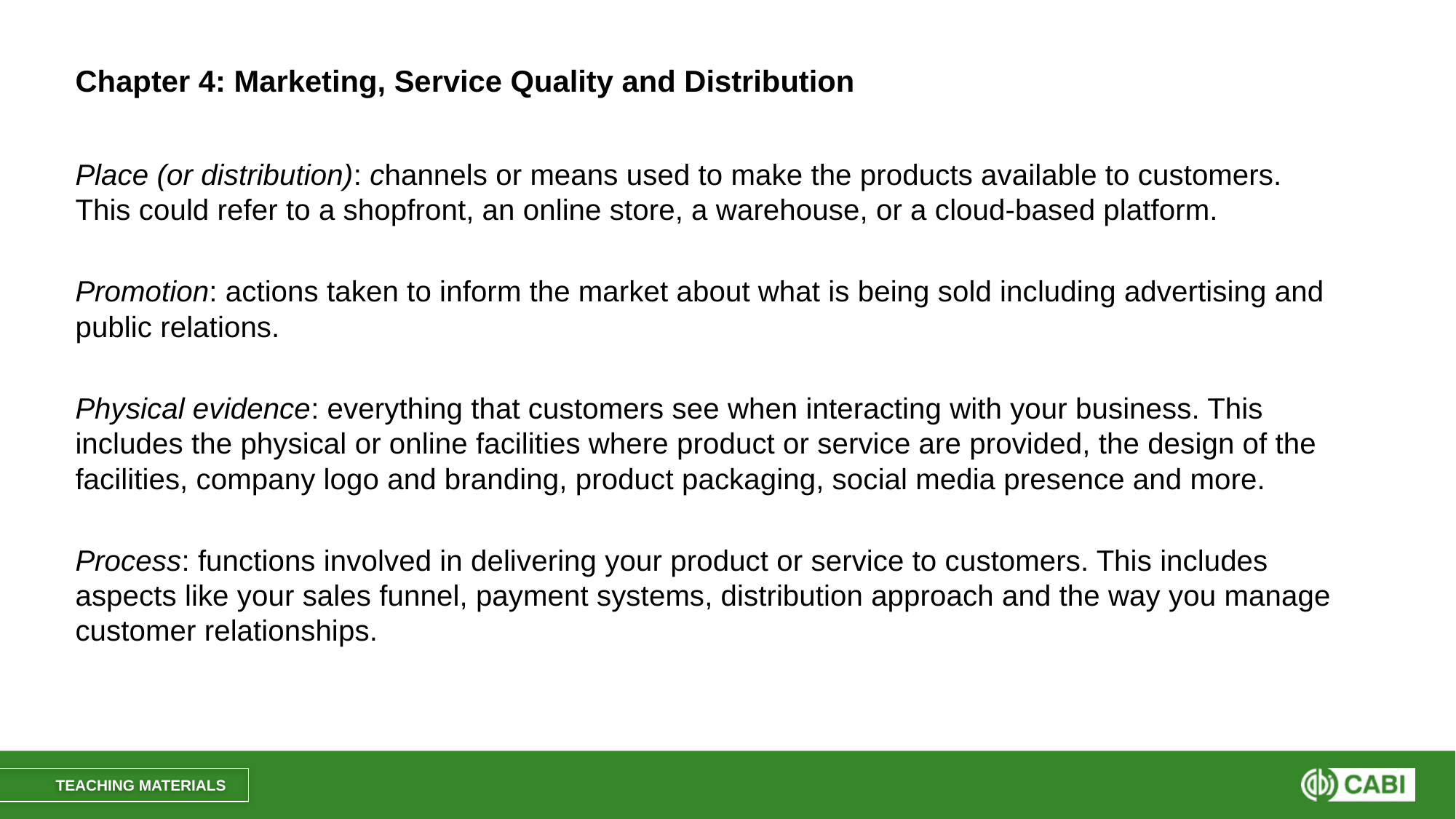

# Chapter 4: Marketing, Service Quality and Distribution
Place (or distribution): channels or means used to make the products available to customers. This could refer to a shopfront, an online store, a warehouse, or a cloud-based platform.

Promotion: actions taken to inform the market about what is being sold including advertising and public relations.

Physical evidence: everything that customers see when interacting with your business. This includes the physical or online facilities where product or service are provided, the design of the facilities, company logo and branding, product packaging, social media presence and more.

Process: functions involved in delivering your product or service to customers. This includes aspects like your sales funnel, payment systems, distribution approach and the way you manage customer relationships.